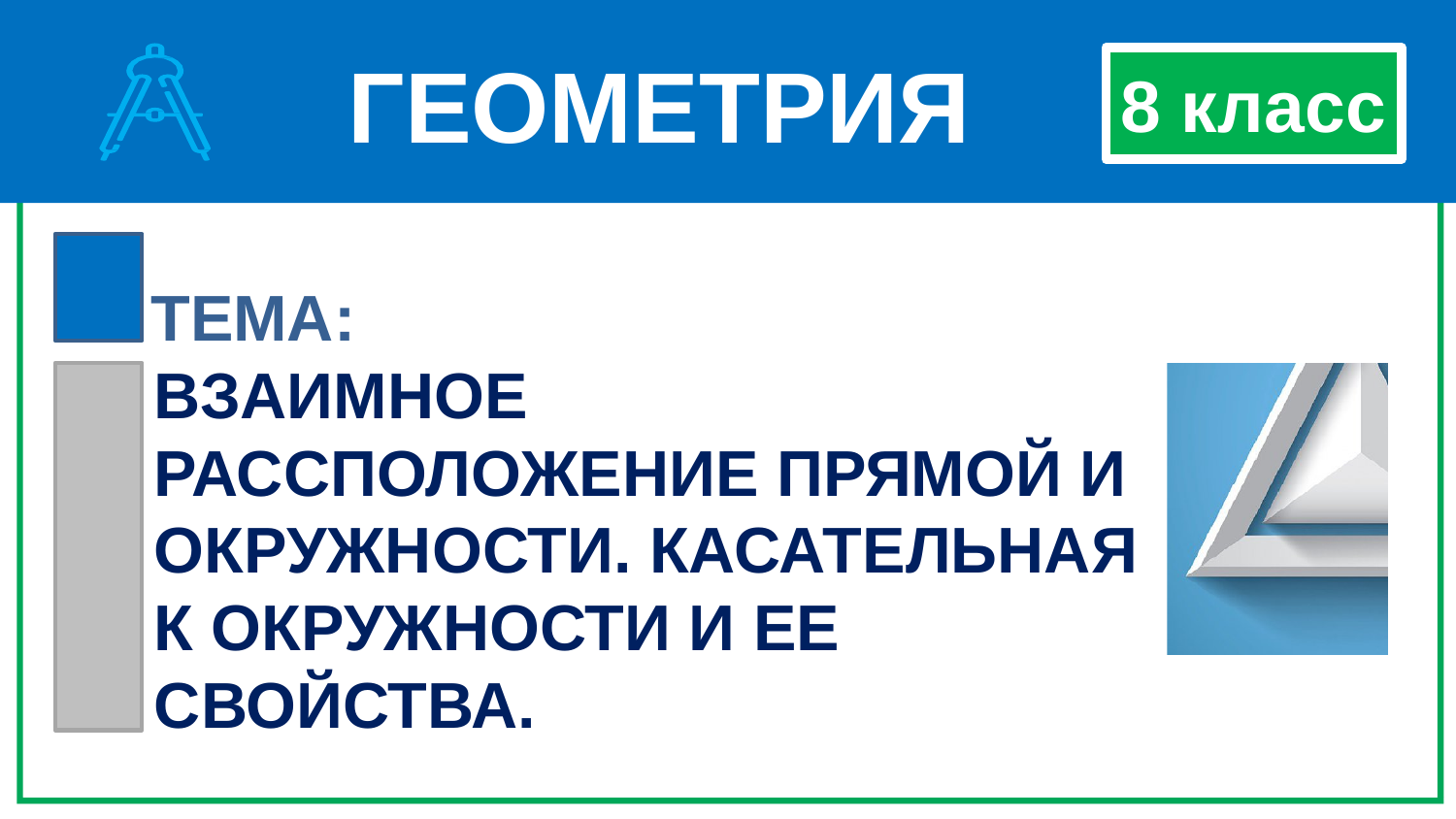

ГЕОМЕТРИЯ

8 класс

ТЕМА:
ВЗАИМНОЕ РАССПОЛОЖЕНИЕ ПРЯМОЙ И ОКРУЖНОСТИ. КАСАТЕЛЬНАЯ К ОКРУЖНОСТИ И ЕЕ СВОЙСТВА.